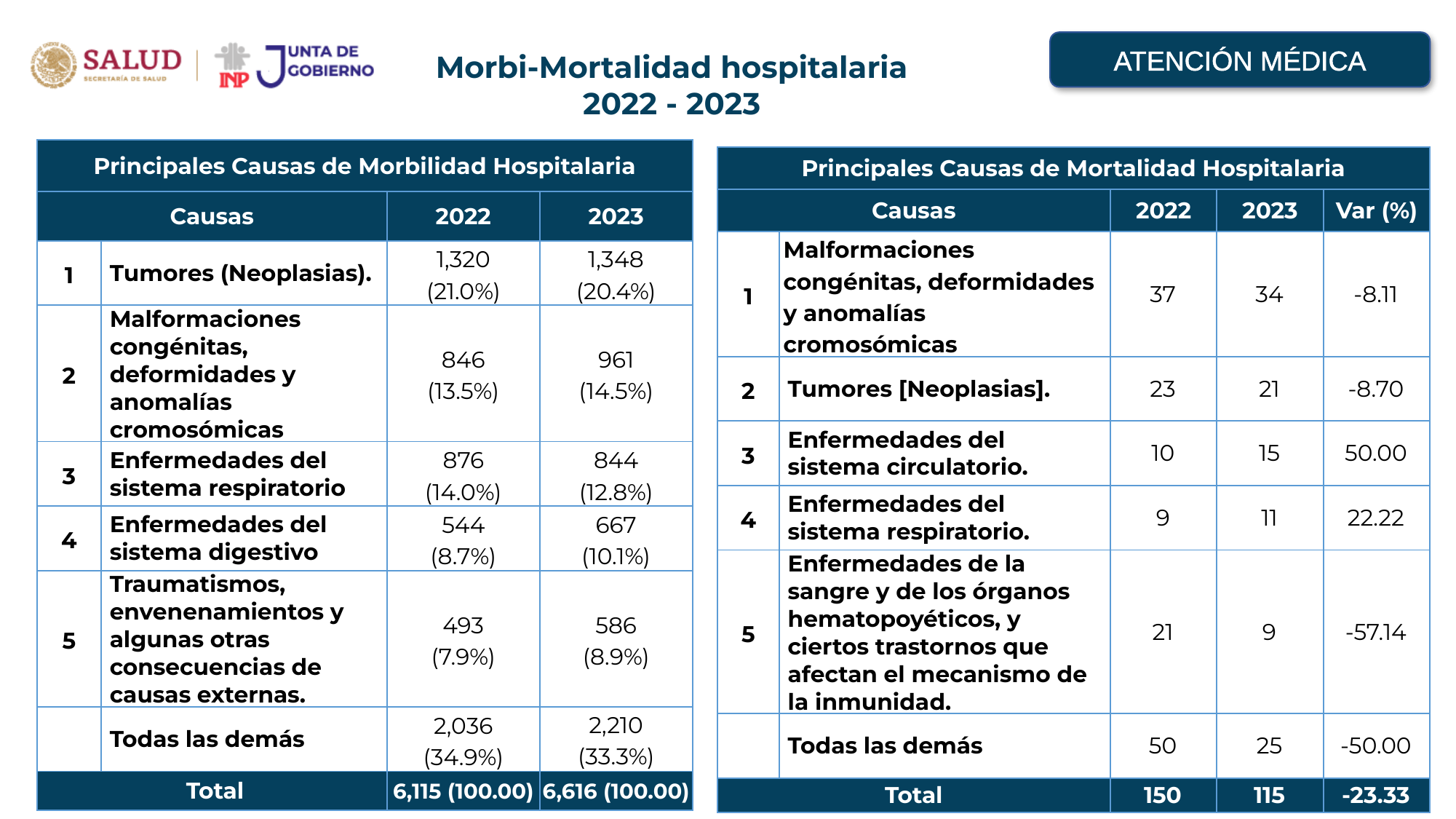

ATENCIÓN MÉDICA
Morbi-Mortalidad hospitalaria
2022 - 2023
| Principales Causas de Morbilidad Hospitalaria |  |  |  |
| --- | --- | --- | --- |
| Causas |  | 2022 | 2023 |
| 1 | Tumores (Neoplasias). | 1,320 (21.0%) | 1,348 (20.4%) |
| 2 | Malformaciones congénitas, deformidades y anomalías cromosómicas | 846 (13.5%) | 961 (14.5%) |
| 3 | Enfermedades del sistema respiratorio | 876 (14.0%) | 844 (12.8%) |
| 4 | Enfermedades del sistema digestivo | 544 (8.7%) | 667 (10.1%) |
| 5 | Traumatismos, envenenamientos y algunas otras consecuencias de causas externas. | 493 (7.9%) | 586 (8.9%) |
|  | Todas las demás | 2,036 (34.9%) | 2,210 (33.3%) |
| Total |  | 6,115 (100.00) | 6,616 (100.00) |
| Principales Causas de Mortalidad Hospitalaria |  |  |  |  |
| --- | --- | --- | --- | --- |
| Causas |  | 2022 | 2023 | Var (%) |
| 1 | Malformaciones congénitas, deformidades y anomalías cromosómicas | 37 | 34 | -8.11 |
| 2 | Tumores [Neoplasias]. | 23 | 21 | -8.70 |
| 3 | Enfermedades del sistema circulatorio. | 10 | 15 | 50.00 |
| 4 | Enfermedades del sistema respiratorio. | 9 | 11 | 22.22 |
| 5 | Enfermedades de la sangre y de los órganos hematopoyéticos, y ciertos trastornos que afectan el mecanismo de la inmunidad. | 21 | 9 | -57.14 |
|  | Todas las demás | 50 | 25 | -50.00 |
| Total |  | 150 | 115 | -23.33 |